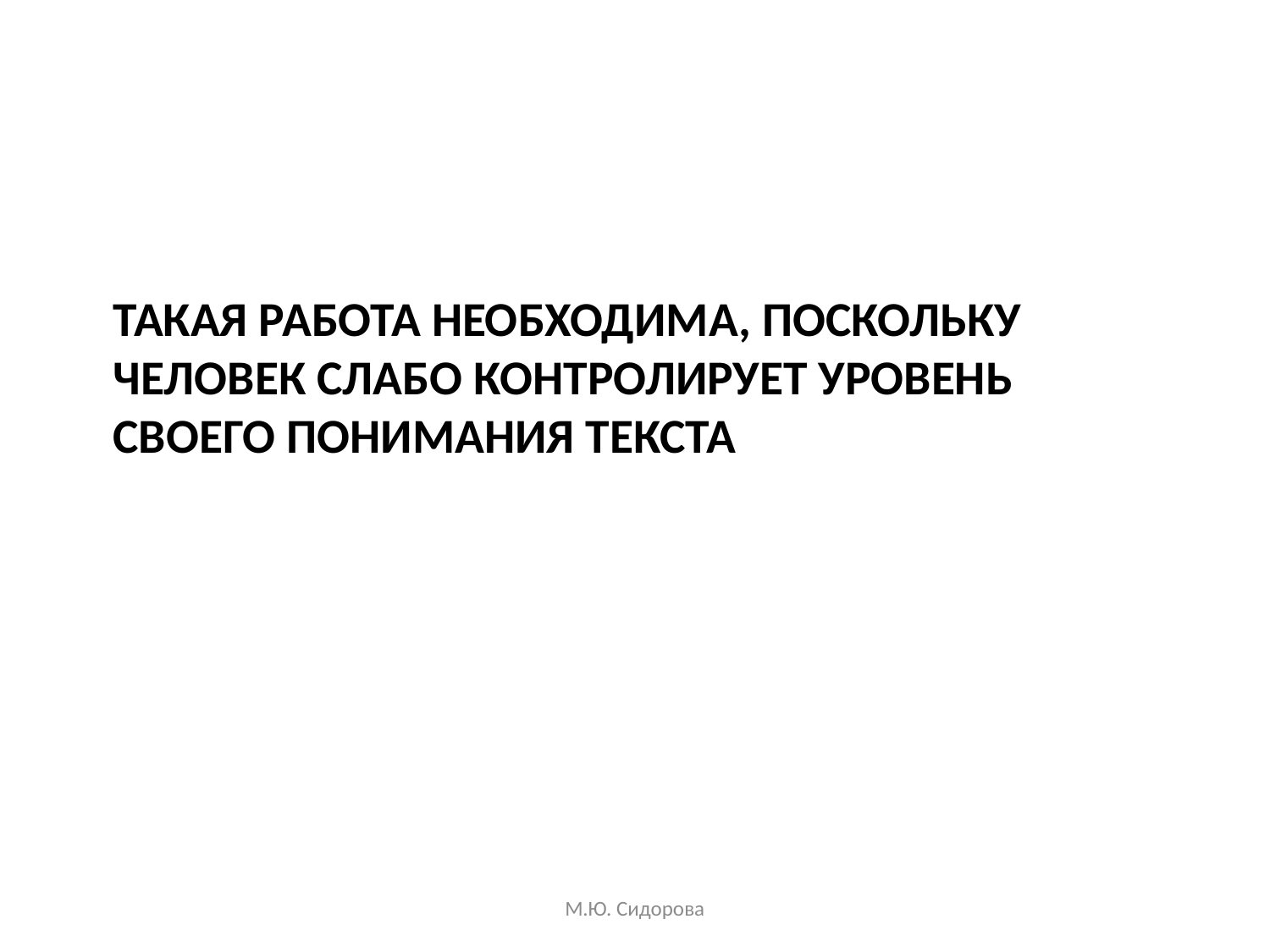

# Такая работа необходима, поскольку человек слабо контролирует уровень своего понимания текста

М.Ю. Сидорова